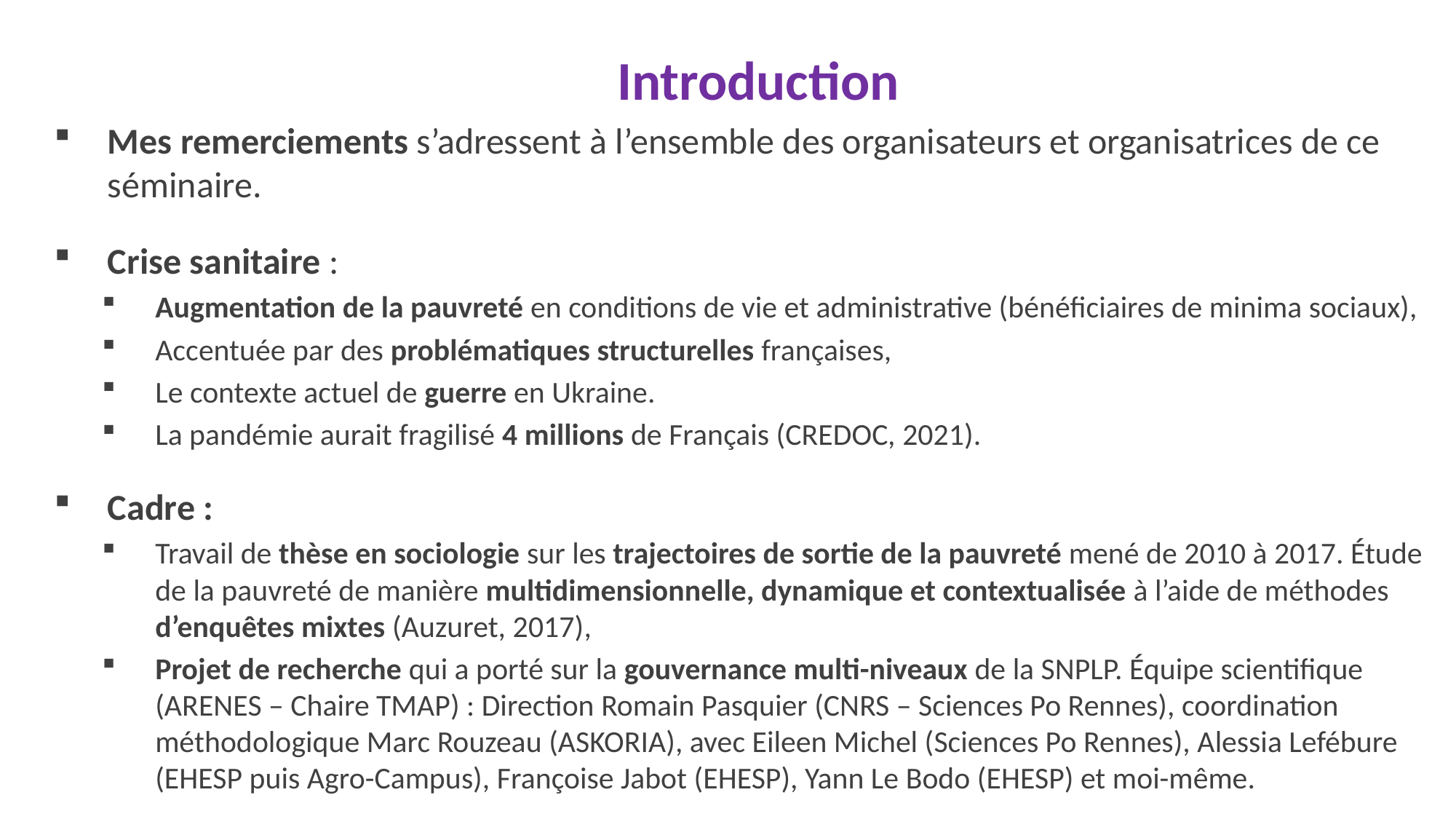

# Introduction
Mes remerciements s’adressent à l’ensemble des organisateurs et organisatrices de ce séminaire.

Crise sanitaire :
Augmentation de la pauvreté en conditions de vie et administrative (bénéficiaires de minima sociaux),
Accentuée par des problématiques structurelles françaises,
Le contexte actuel de guerre en Ukraine.
La pandémie aurait fragilisé 4 millions de Français (CREDOC, 2021).

Cadre :
Travail de thèse en sociologie sur les trajectoires de sortie de la pauvreté mené de 2010 à 2017. Étude de la pauvreté de manière multidimensionnelle, dynamique et contextualisée à l’aide de méthodes d’enquêtes mixtes (Auzuret, 2017),
Projet de recherche qui a porté sur la gouvernance multi-niveaux de la SNPLP. Équipe scientifique (ARENES – Chaire TMAP) : Direction Romain Pasquier (CNRS – Sciences Po Rennes), coordination méthodologique Marc Rouzeau (ASKORIA), avec Eileen Michel (Sciences Po Rennes), Alessia Lefébure (EHESP puis Agro-Campus), Françoise Jabot (EHESP), Yann Le Bodo (EHESP) et moi-même.